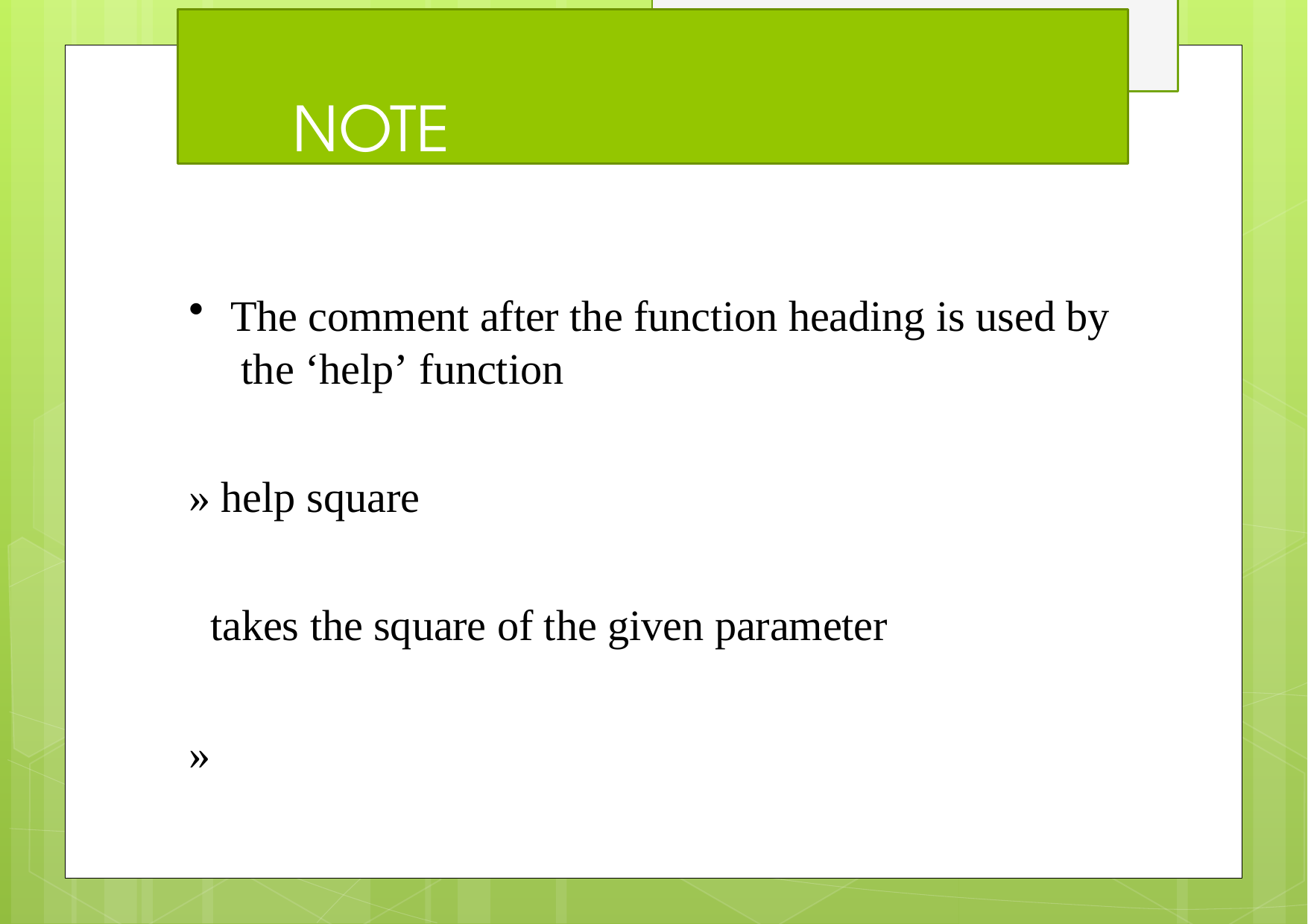

# NOTE
The comment after the function heading is used by  the ‘help’ function

» help square

takes the square of the given parameter

»